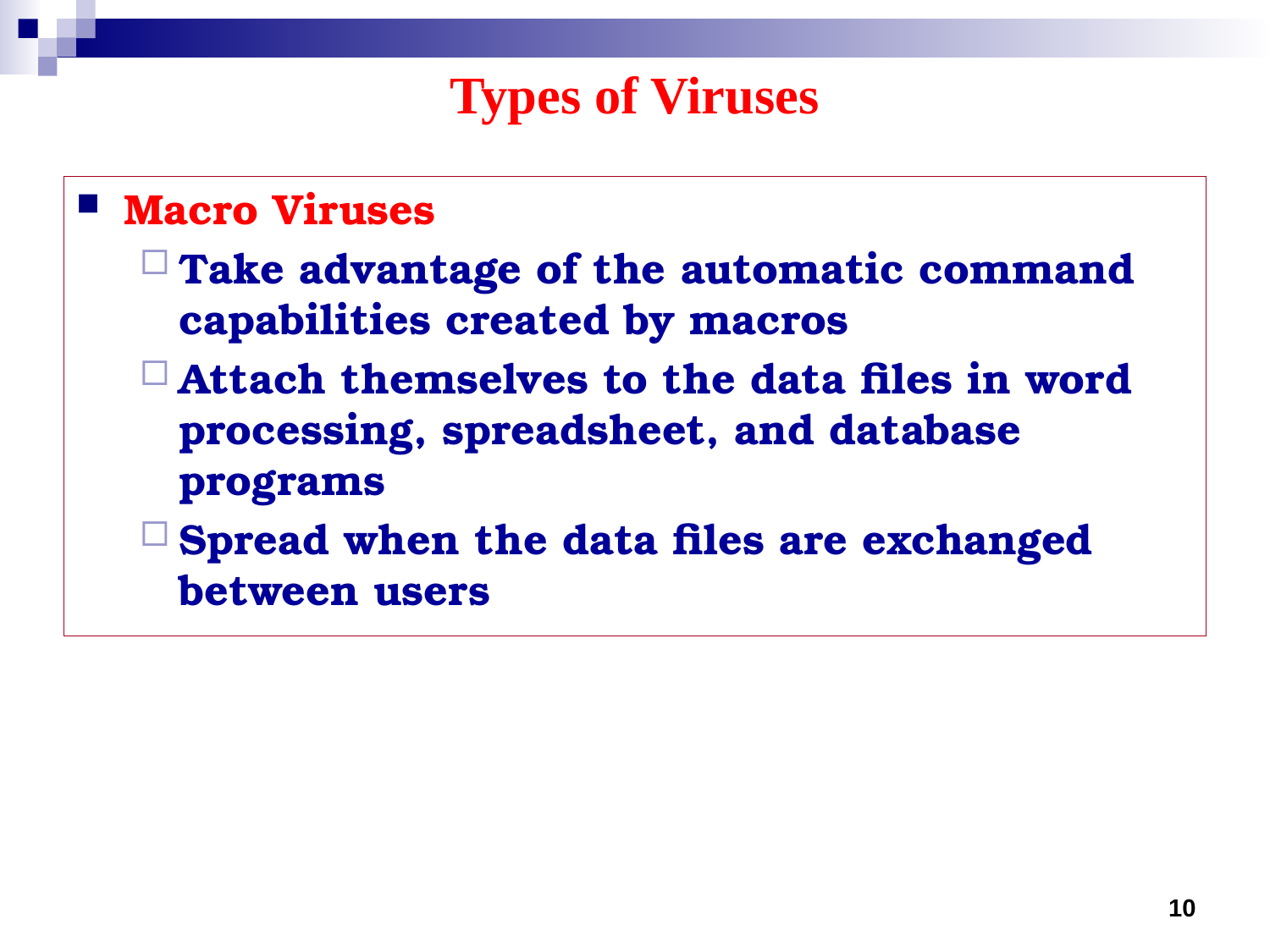

# Types of Viruses
Macro Viruses
Take advantage of the automatic command capabilities created by macros
Attach themselves to the data files in word processing, spreadsheet, and database programs
Spread when the data files are exchanged between users
10